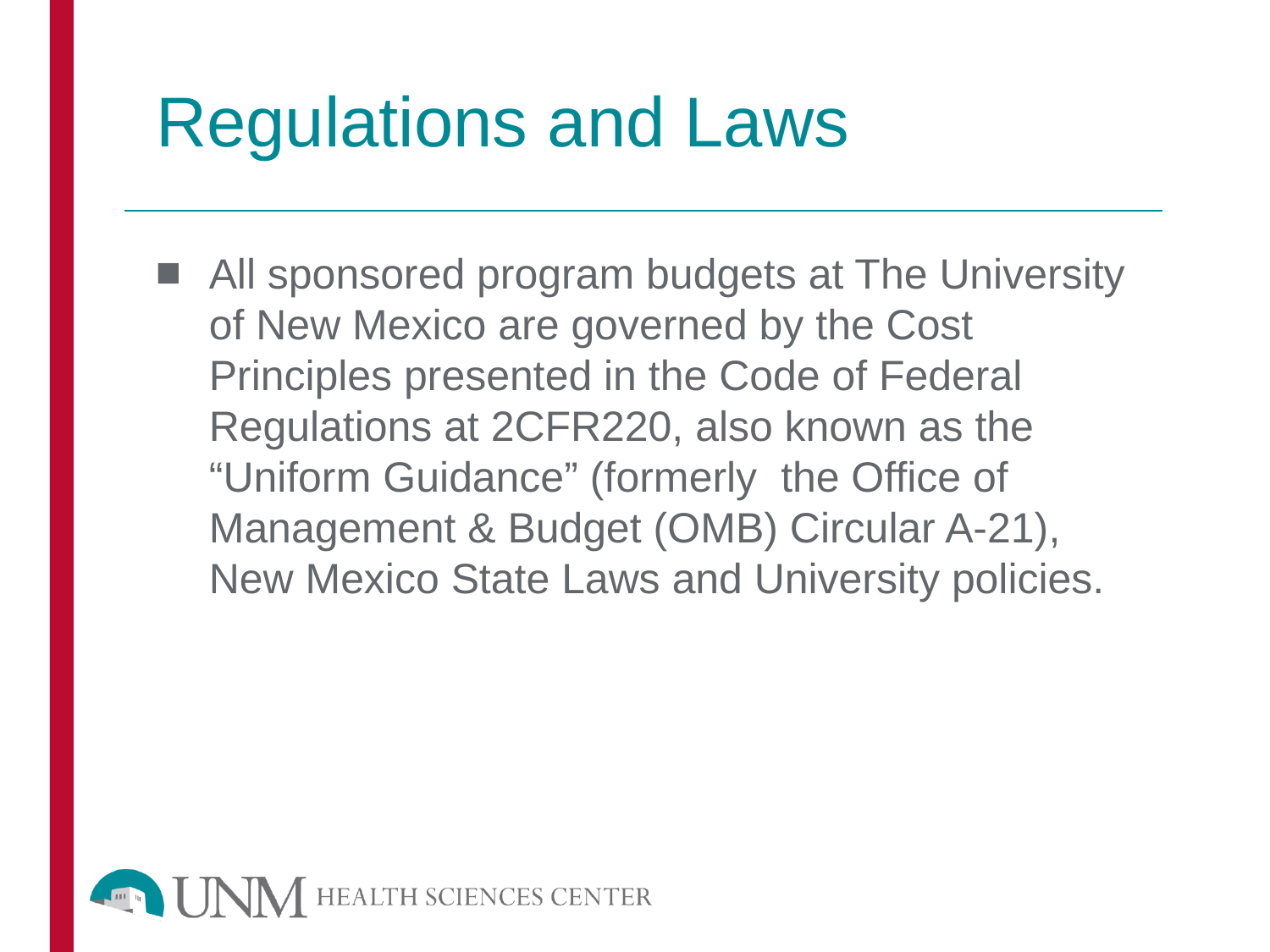

# Regulations and Laws
All sponsored program budgets at The University of New Mexico are governed by the Cost Principles presented in the Code of Federal Regulations at 2CFR220, also known as the “Uniform Guidance” (formerly  the Office of Management & Budget (OMB) Circular A-21), New Mexico State Laws and University policies.